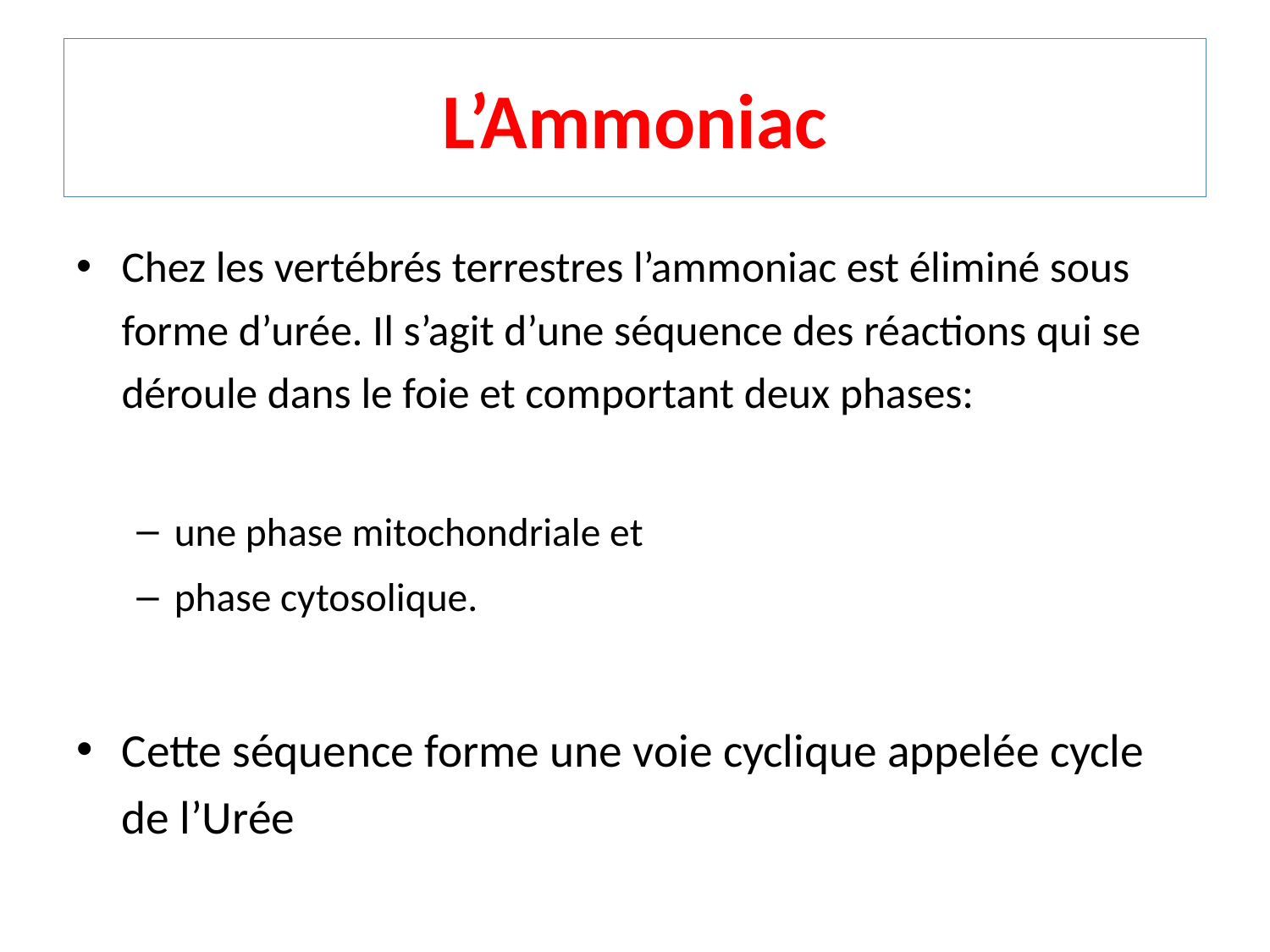

# L’Ammoniac
Chez les vertébrés terrestres l’ammoniac est éliminé sous forme d’urée. Il s’agit d’une séquence des réactions qui se déroule dans le foie et comportant deux phases:

une phase mitochondriale et
phase cytosolique.

Cette séquence forme une voie cyclique appelée cycle de l’Urée